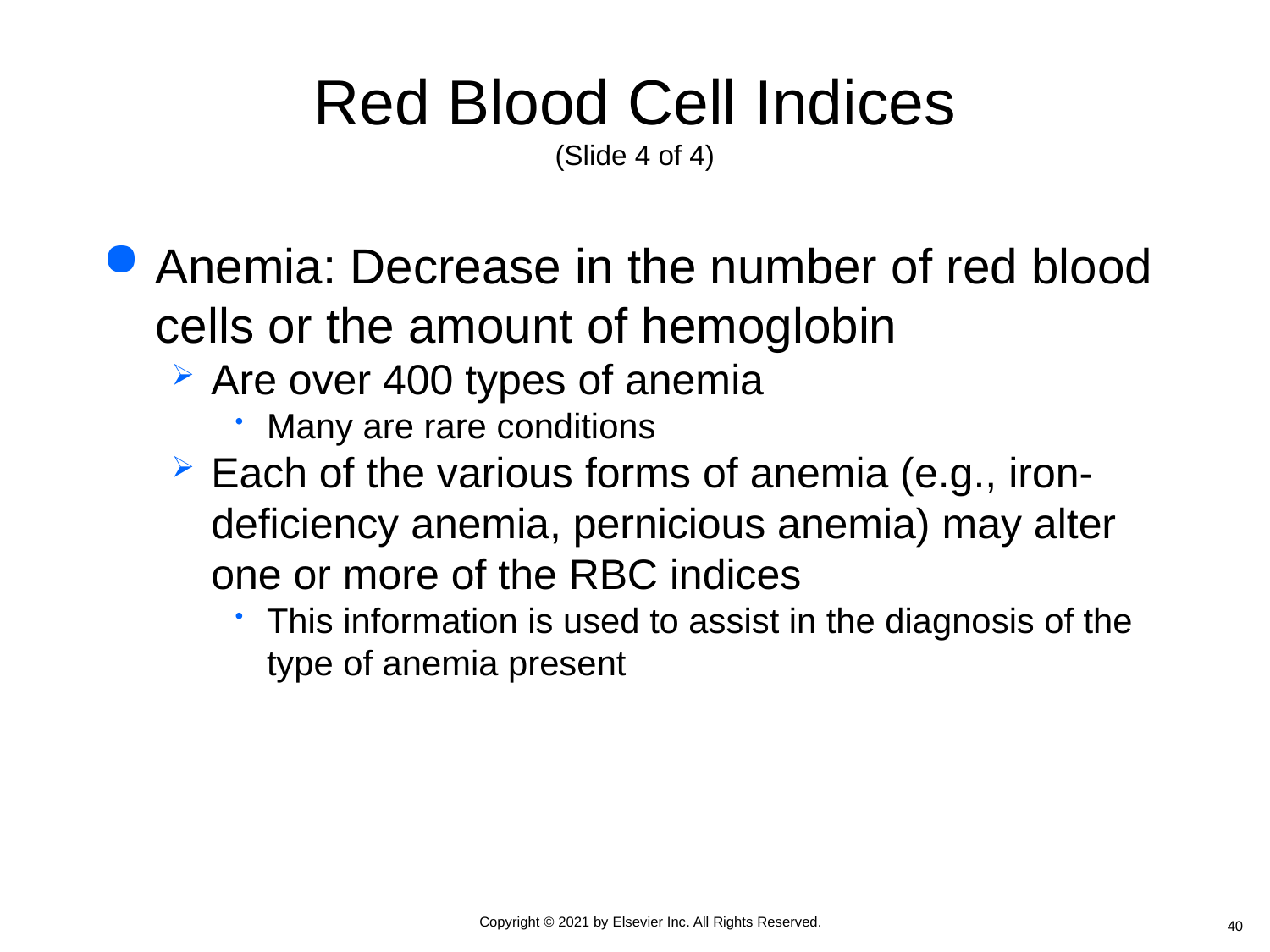

# Red Blood Cell Indices (Slide 4 of 4)
Anemia: Decrease in the number of red blood cells or the amount of hemoglobin
Are over 400 types of anemia
Many are rare conditions
Each of the various forms of anemia (e.g., iron-deficiency anemia, pernicious anemia) may alter one or more of the RBC indices
This information is used to assist in the diagnosis of the type of anemia present

40